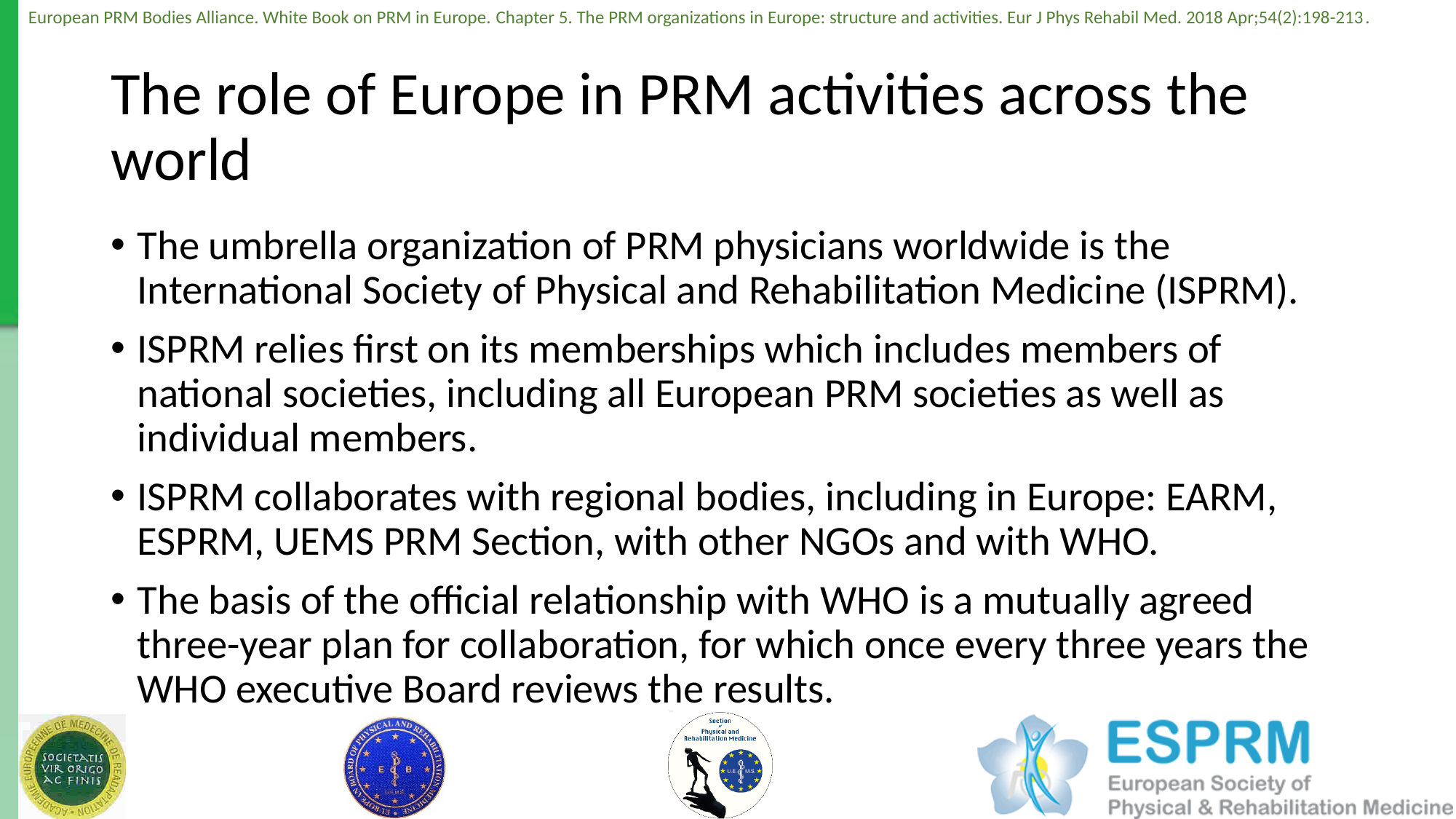

# The role of Europe in PRM activities across the world
The umbrella organization of PRM physicians worldwide is the International Society of Physical and Rehabilitation Medicine (ISPRM).
ISPRM relies first on its memberships which includes members of national societies, including all European PRM societies as well as individual members.
ISPRM collaborates with regional bodies, including in Europe: EARM, ESPRM, UEMS PRM Section, with other NGOs and with WHO.
The basis of the official relationship with WHO is a mutually agreed three-year plan for collaboration, for which once every three years the WHO executive Board reviews the results.